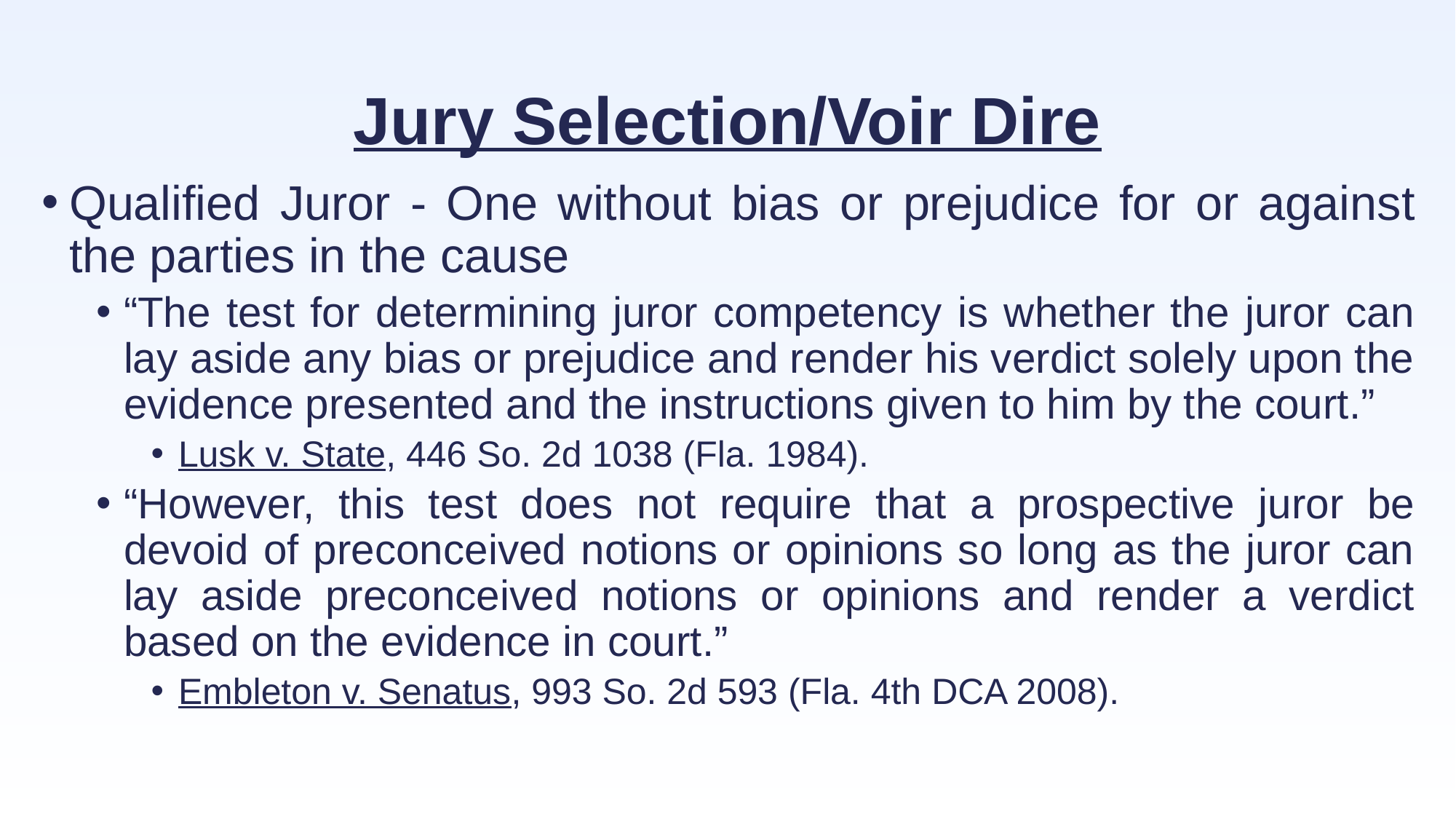

# Jury Selection/Voir Dire
Qualified Juror - One without bias or prejudice for or against the parties in the cause
“The test for determining juror competency is whether the juror can lay aside any bias or prejudice and render his verdict solely upon the evidence presented and the instructions given to him by the court.”
Lusk v. State, 446 So. 2d 1038 (Fla. 1984).
“However, this test does not require that a prospective juror be devoid of preconceived notions or opinions so long as the juror can lay aside preconceived notions or opinions and render a verdict based on the evidence in court.”
Embleton v. Senatus, 993 So. 2d 593 (Fla. 4th DCA 2008).